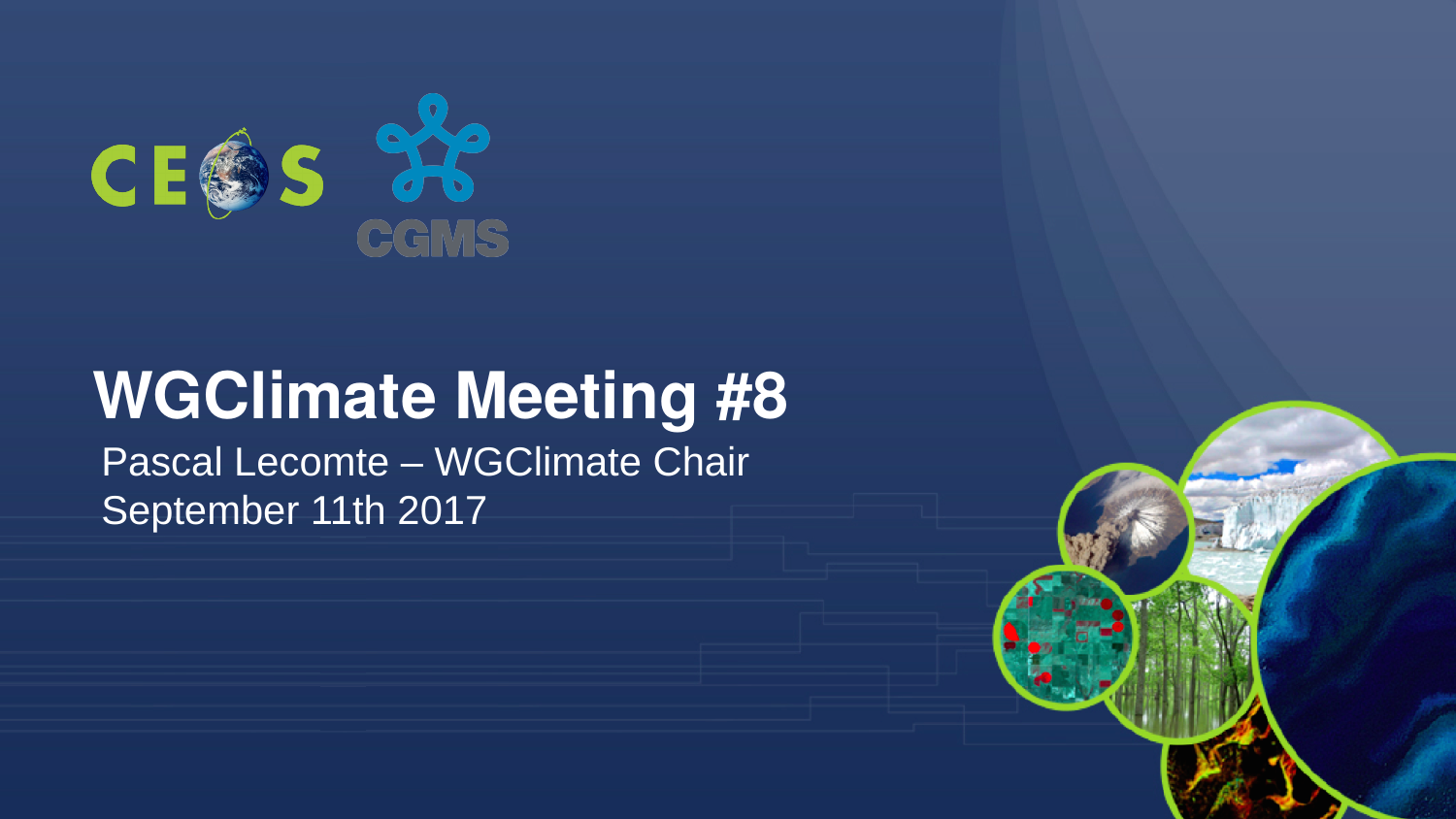

# WGClimate Meeting #8

Pascal Lecomte – WGClimate Chair
September 11th 2017